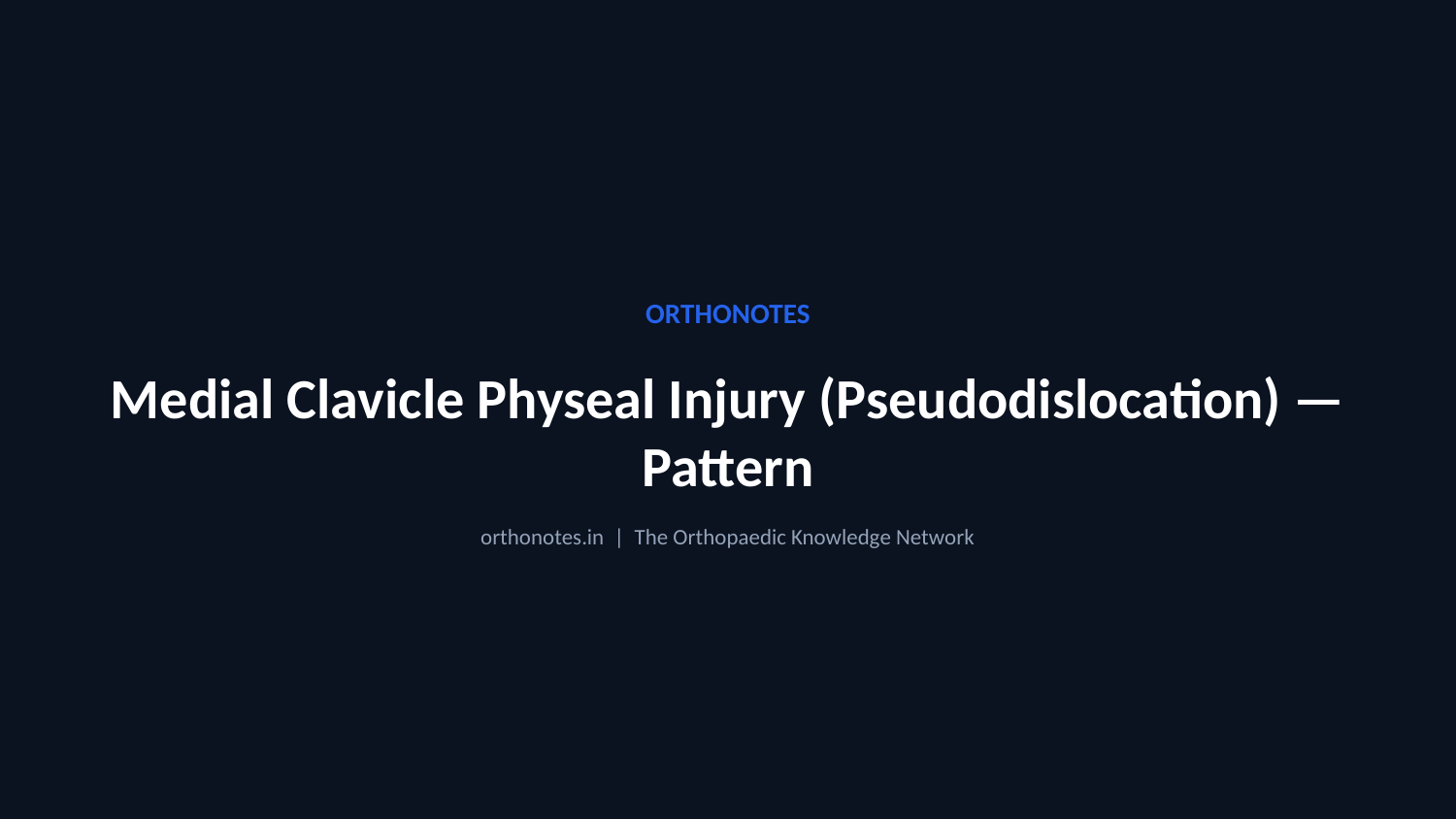

ORTHONOTES
Medial Clavicle Physeal Injury (Pseudodislocation) — Pattern
orthonotes.in  |  The Orthopaedic Knowledge Network